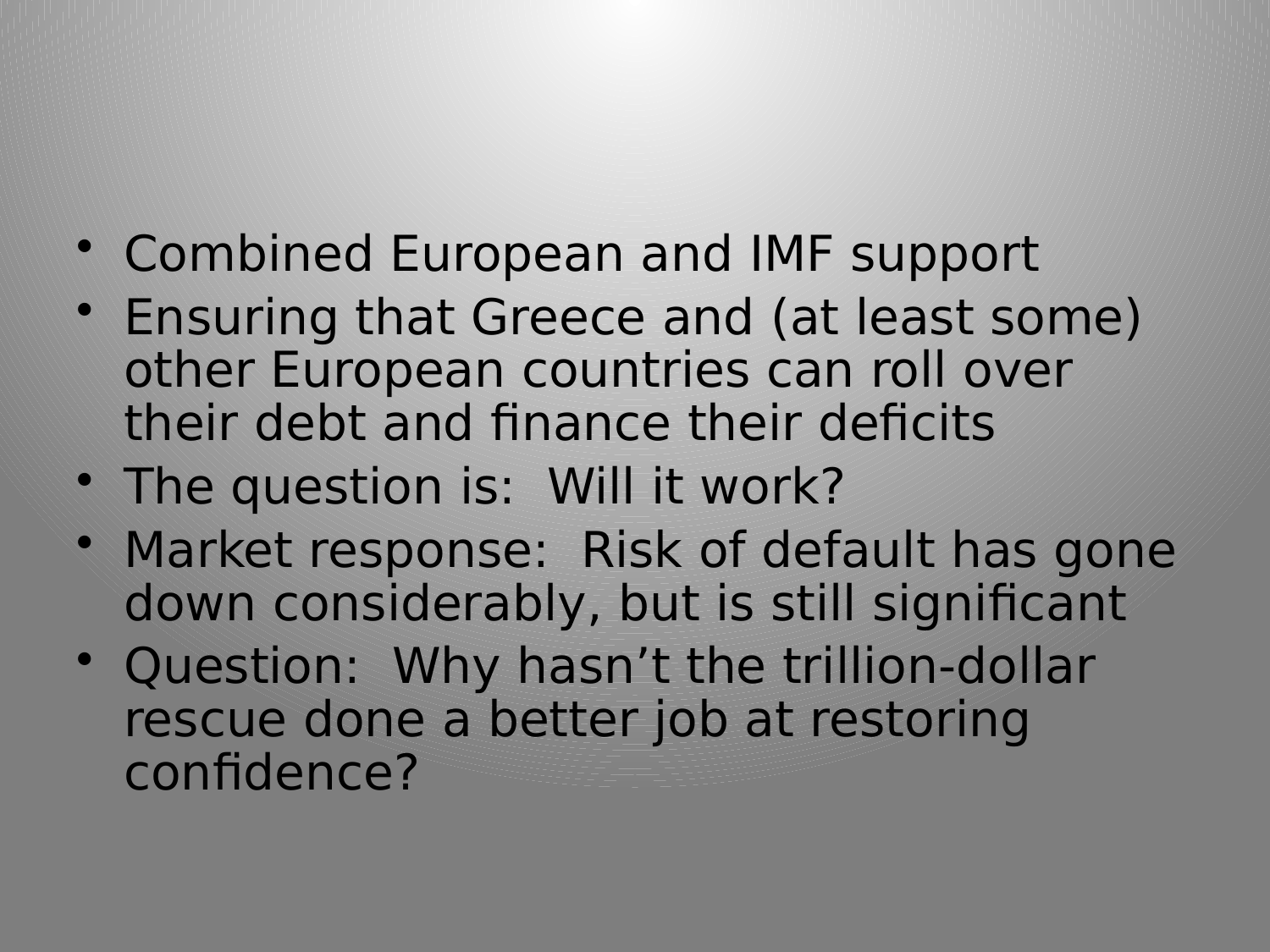

#
Combined European and IMF support
Ensuring that Greece and (at least some) other European countries can roll over their debt and finance their deficits
The question is:  Will it work?
Market response:  Risk of default has gone down considerably, but is still significant
Question:  Why hasn’t the trillion-dollar rescue done a better job at restoring confidence?